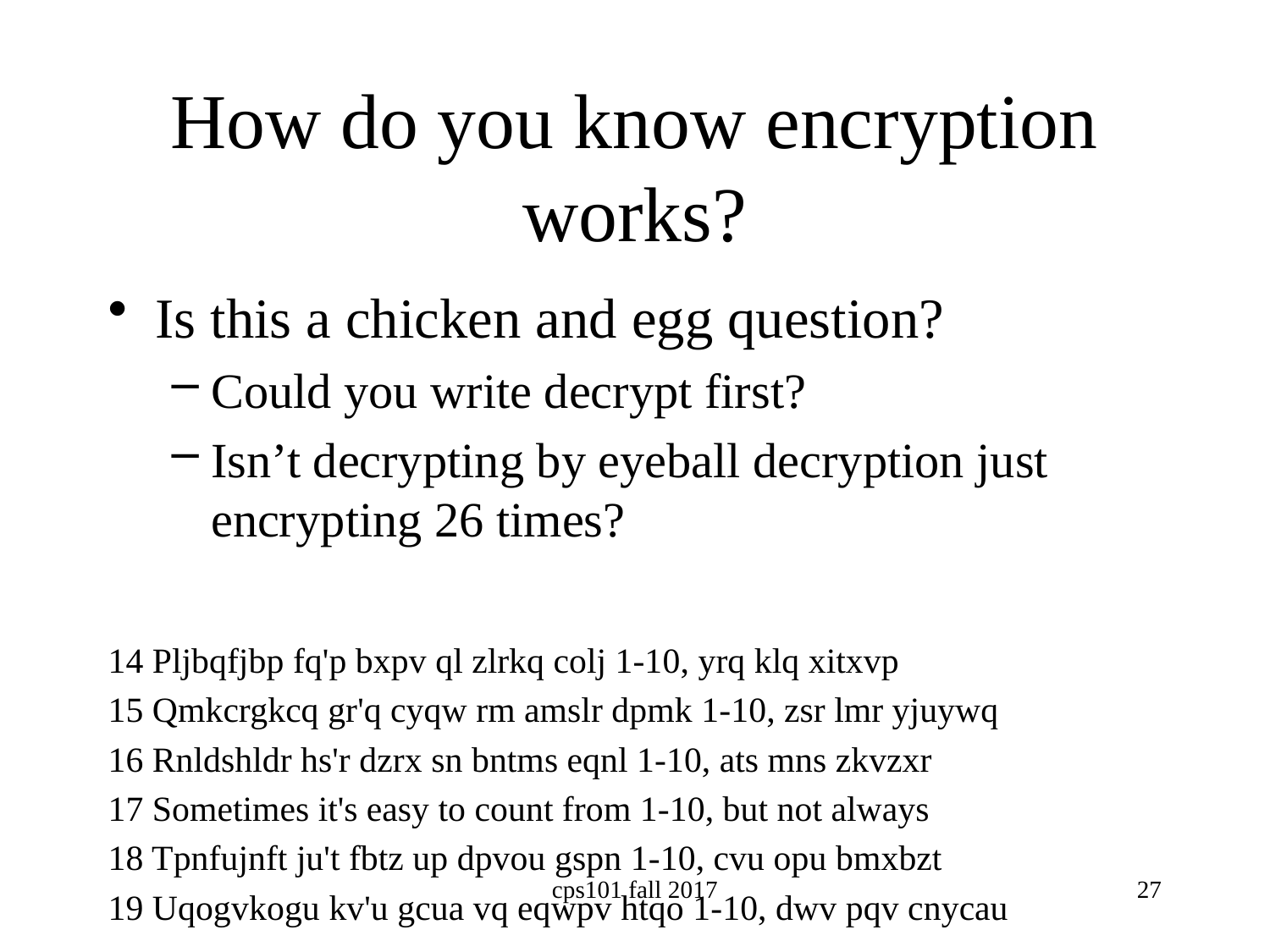

# How do you know encryption works?
Is this a chicken and egg question?
Could you write decrypt first?
Isn’t decrypting by eyeball decryption just encrypting 26 times?

14 Pljbqfjbp fq'p bxpv ql zlrkq colj 1-10, yrq klq xitxvp
15 Qmkcrgkcq gr'q cyqw rm amslr dpmk 1-10, zsr lmr yjuywq
16 Rnldshldr hs'r dzrx sn bntms eqnl 1-10, ats mns zkvzxr
17 Sometimes it's easy to count from 1-10, but not always
18 Tpnfujnft ju't fbtz up dpvou gspn 1-10, cvu opu bmxbzt
19 Uqogvkogu kv'u gcua vq eqwpv htqo 1-10, dwv pqv cnycau

cps101 fall 2017
27